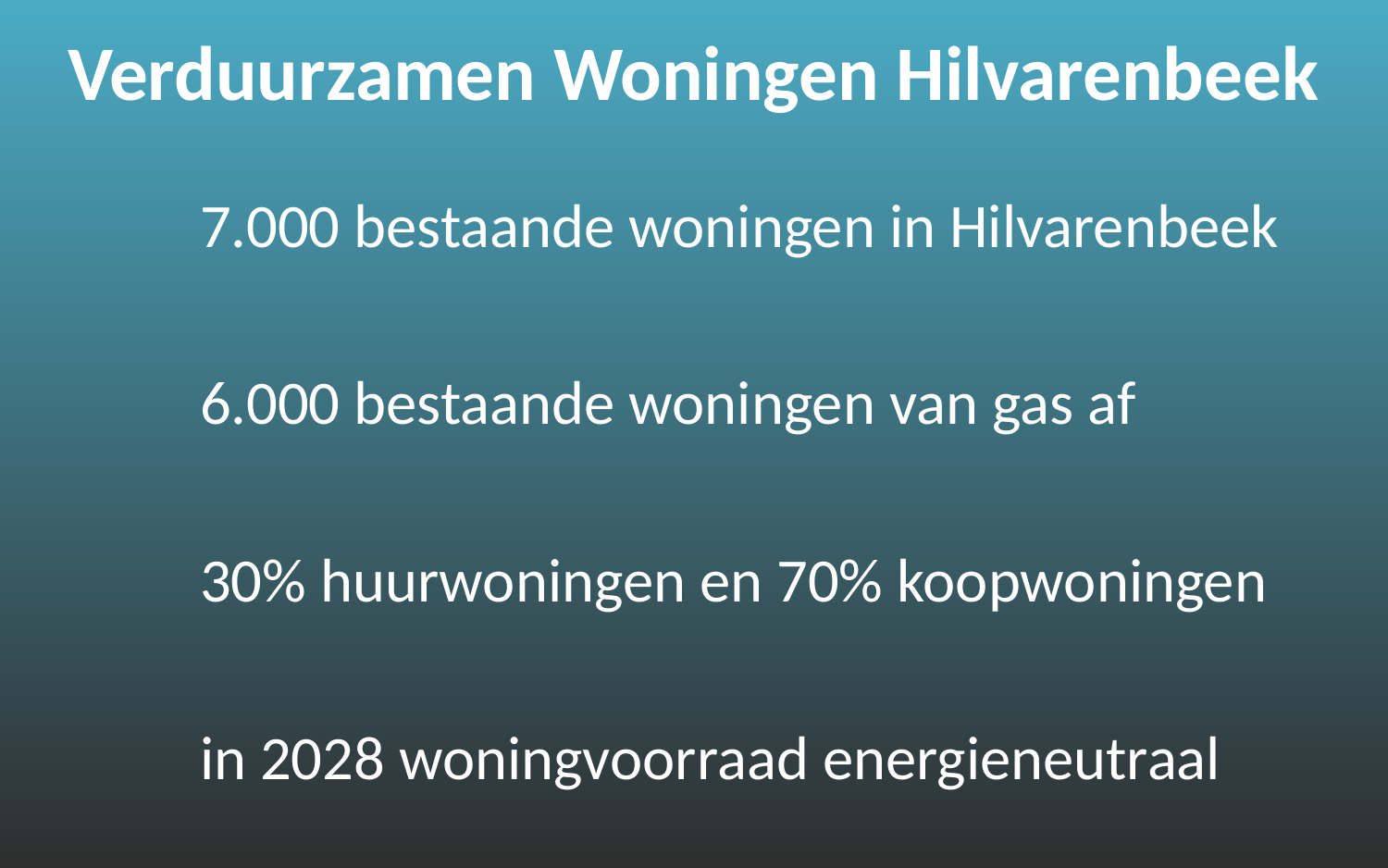

Verduurzamen Woningen Hilvarenbeek

	7.000 bestaande woningen in Hilvarenbeek

	6.000 bestaande woningen van gas af

	30% huurwoningen en 70% koopwoningen

	in 2028 woningvoorraad energieneutraal